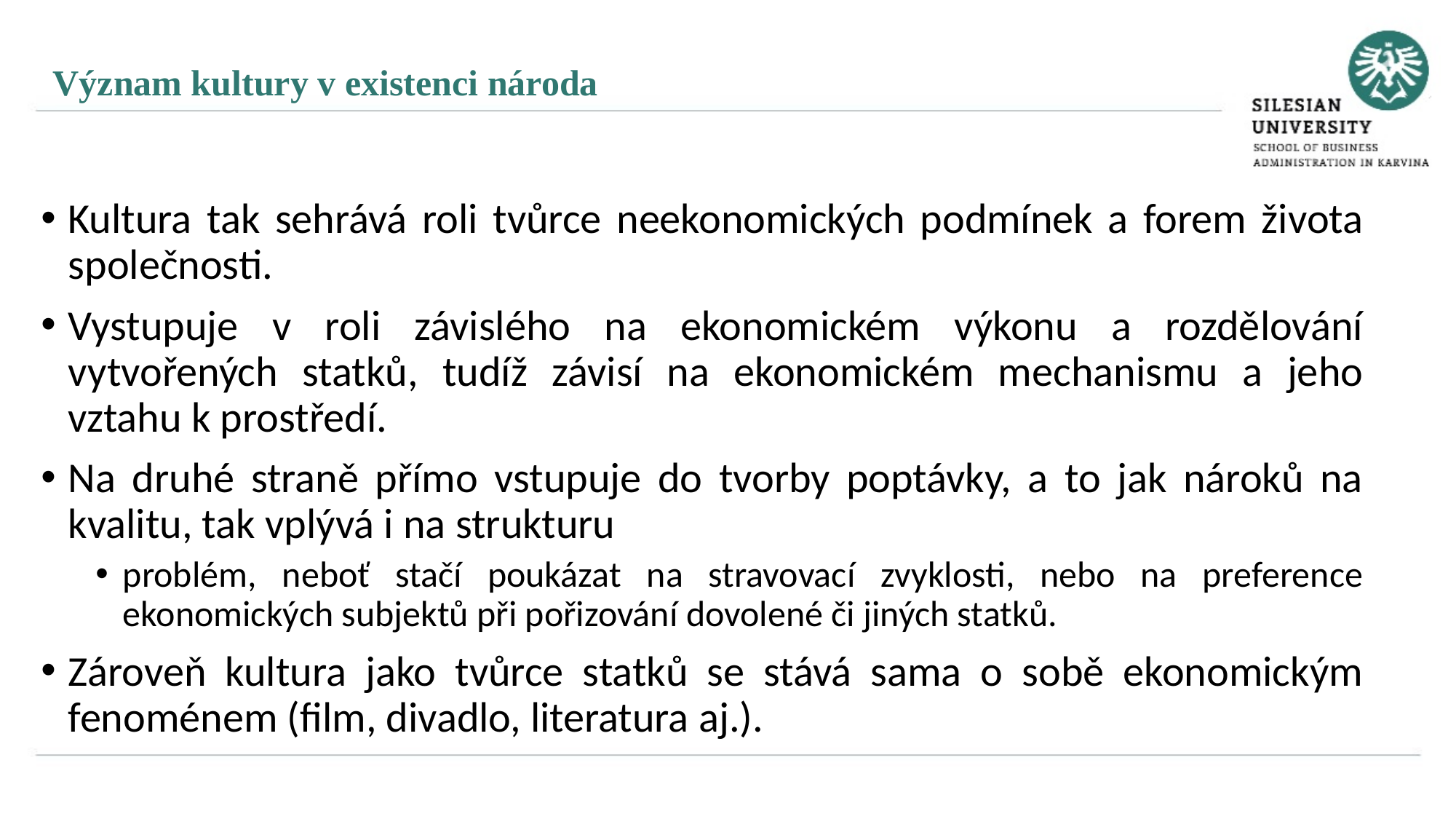

Význam kultury v existenci národa
Kultura tak sehrává roli tvůrce neekonomických podmínek a forem života společnosti.
Vystupuje v roli závislého na ekonomickém výkonu a rozdělování vytvořených statků, tudíž závisí na ekonomickém mechanismu a jeho vztahu k prostředí.
Na druhé straně přímo vstupuje do tvorby poptávky, a to jak nároků na kvalitu, tak vplývá i na strukturu
problém, neboť stačí poukázat na stravovací zvyklosti, nebo na preference ekonomických subjektů při pořizování dovolené či jiných statků.
Zároveň kultura jako tvůrce statků se stává sama o sobě ekonomickým fenoménem (film, divadlo, literatura aj.).